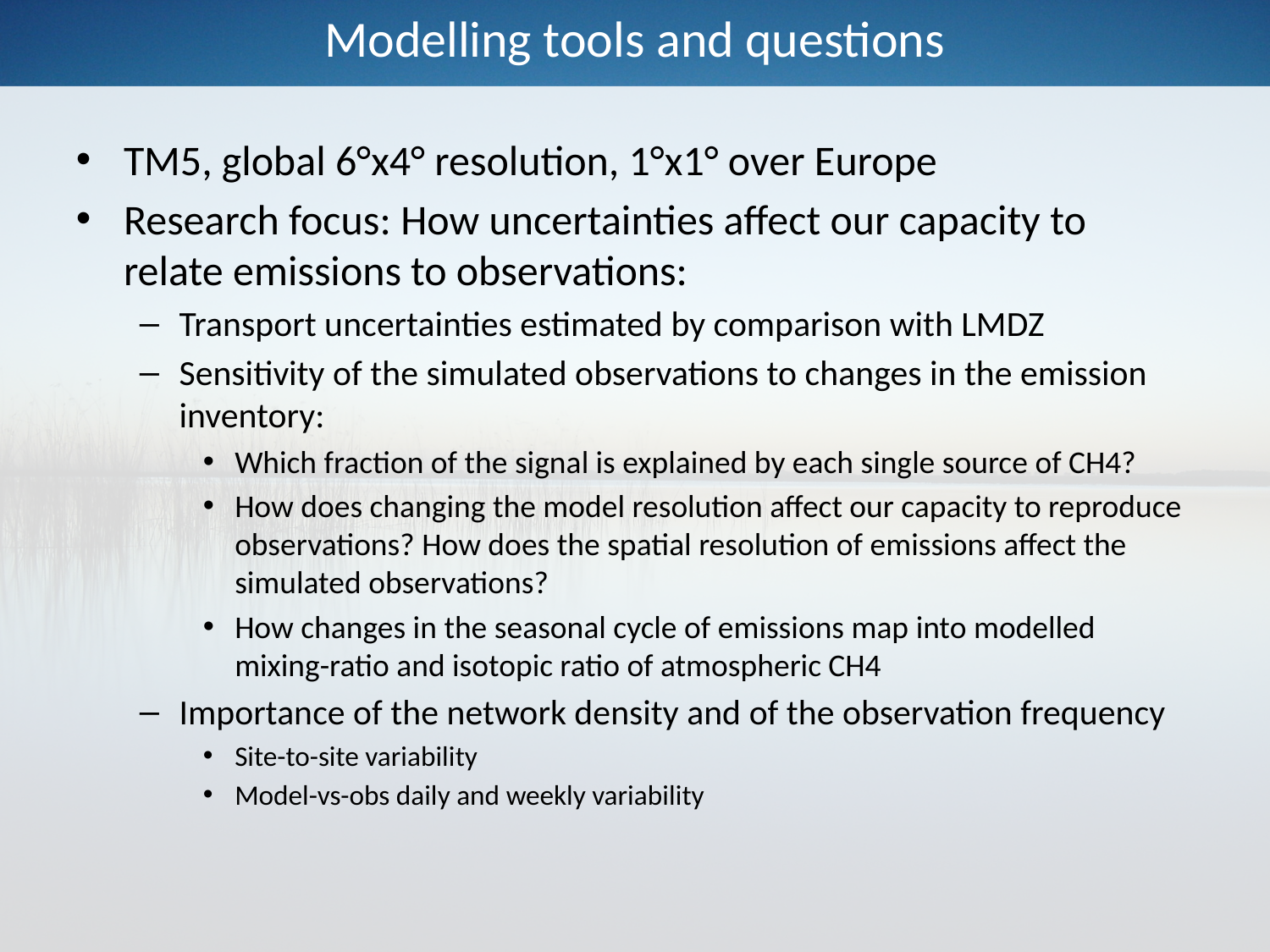

# Modelling tools and questions
TM5, global 6°x4° resolution, 1°x1° over Europe
Research focus: How uncertainties affect our capacity to relate emissions to observations:
Transport uncertainties estimated by comparison with LMDZ
Sensitivity of the simulated observations to changes in the emission inventory:
Which fraction of the signal is explained by each single source of CH4?
How does changing the model resolution affect our capacity to reproduce observations? How does the spatial resolution of emissions affect the simulated observations?
How changes in the seasonal cycle of emissions map into modelled mixing-ratio and isotopic ratio of atmospheric CH4
Importance of the network density and of the observation frequency
Site-to-site variability
Model-vs-obs daily and weekly variability